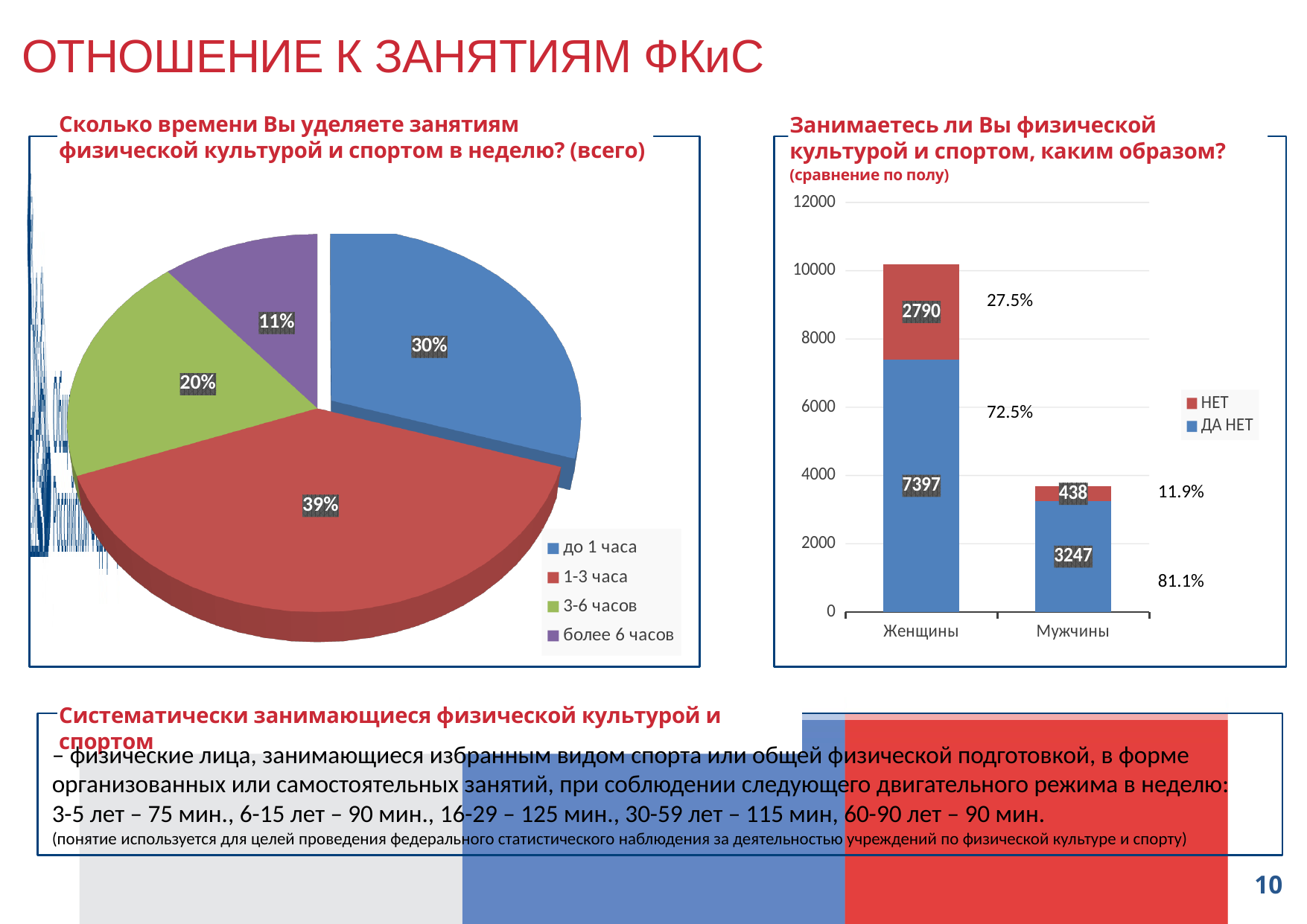

ОТНОШЕНИЕ К ЗАНЯТИЯМ ФКиС
Сколько времени Вы уделяете занятиям физической культурой и спортом в неделю? (всего)
Занимаетесь ли Вы физической культурой и спортом, каким образом?
(сравнение по полу)

[unsupported chart]

### Chart

| Category | ДА НЕТ | НЕТ |
|---|---|---|
| Женщины | 7397.0 | 2790.0 |
| Мужчины | 3247.0 | 438.0 |
27.5%

72.5%
11.9%

81.1%
Систематически занимающиеся физической культурой и спортом

– физические лица, занимающиеся избранным видом спорта или общей физической подготовкой, в форме организованных или самостоятельных занятий, при соблюдении следующего двигательного режима в неделю:
3-5 лет – 75 мин., 6-15 лет – 90 мин., 16-29 – 125 мин., 30-59 лет – 115 мин, 60-90 лет – 90 мин.
(понятие используется для целей проведения федерального статистического наблюдения за деятельностью учреждений по физической культуре и спорту)
10